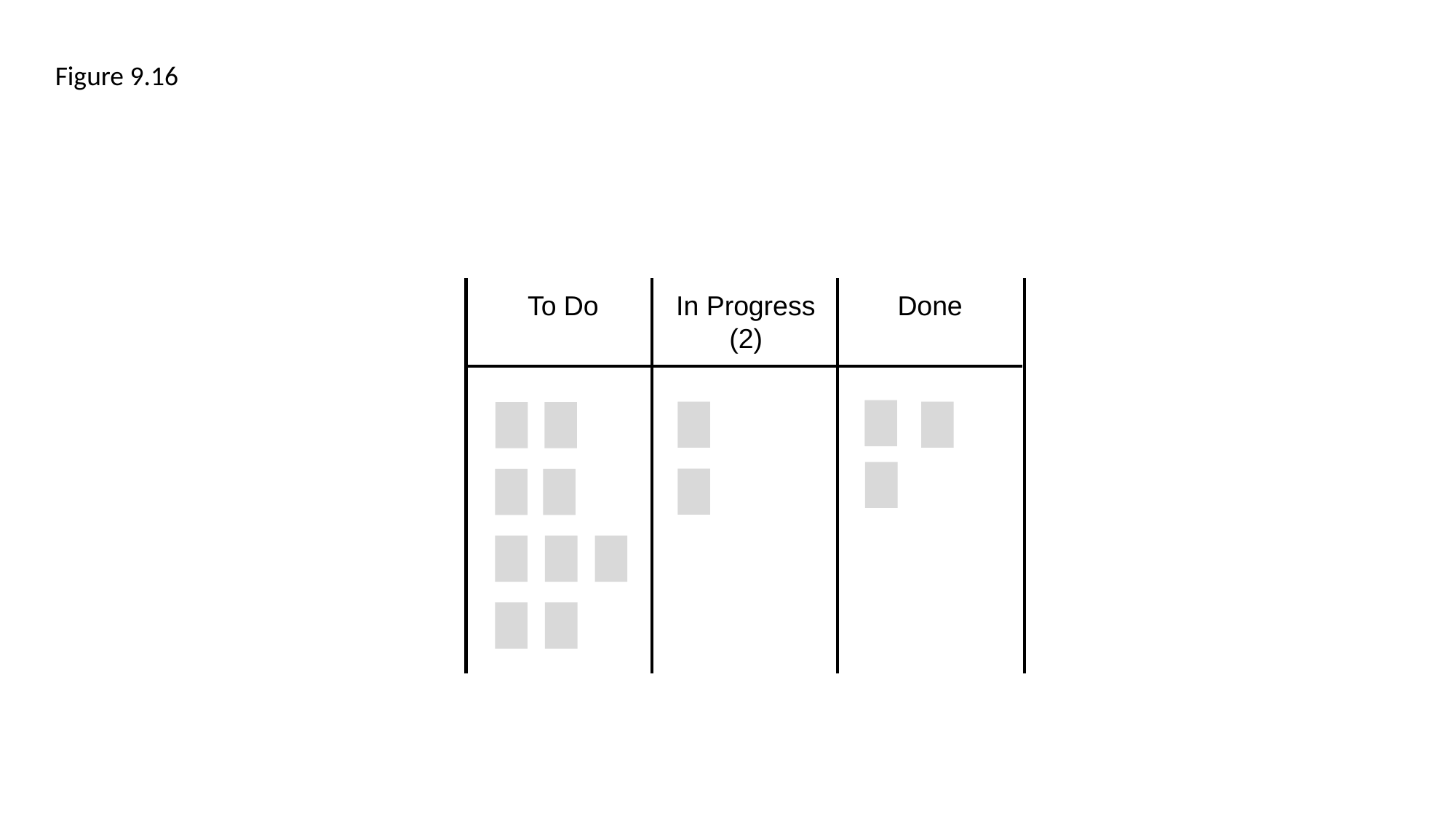

Figure 9.16
To Do
In Progress
(2)
Done